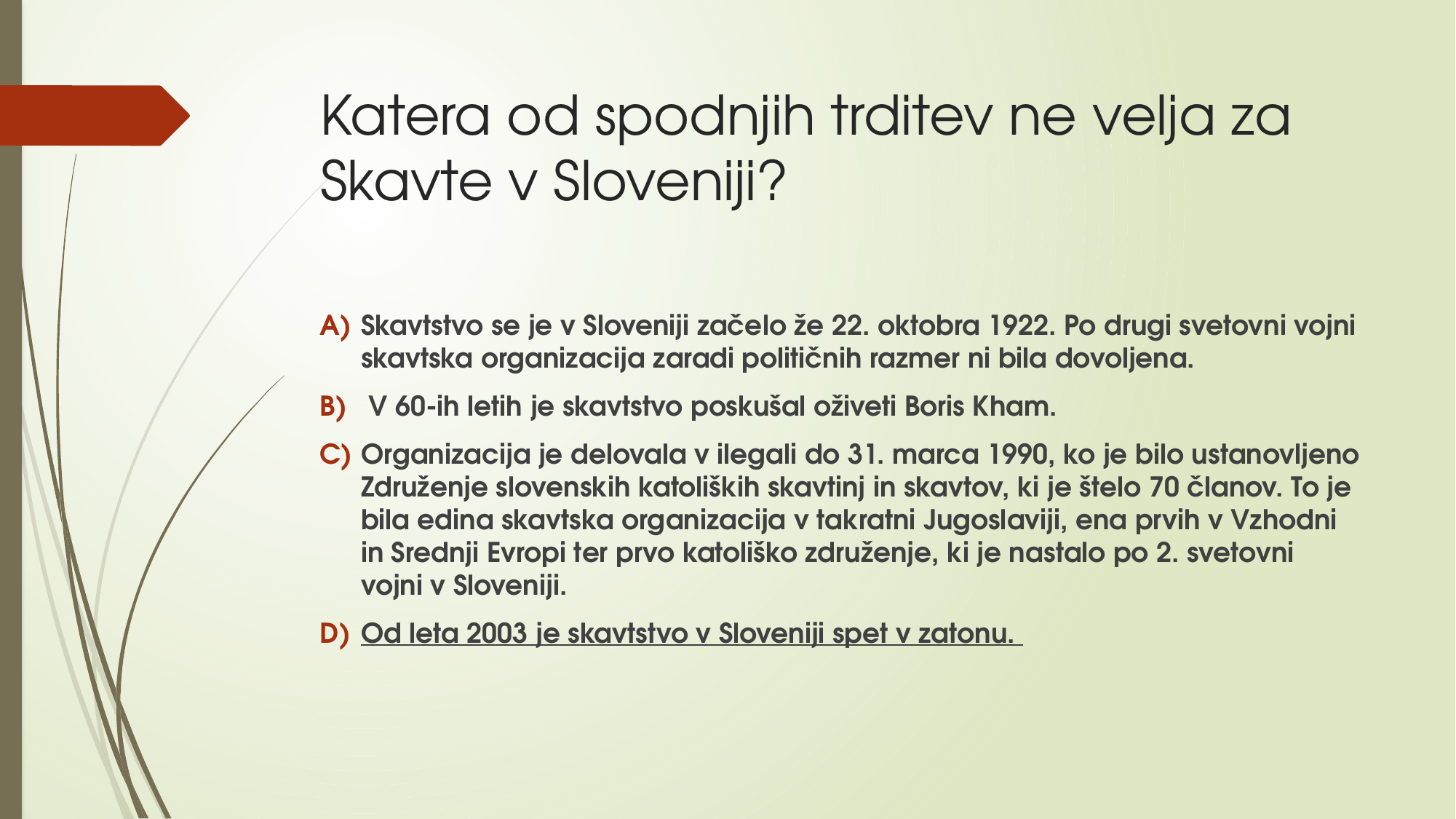

# Katera od spodnjih trditev ne velja za Skavte v Sloveniji?

Skavtstvo se je v Sloveniji začelo že 22. oktobra 1922. Po drugi svetovni vojni skavtska organizacija zaradi političnih razmer ni bila dovoljena.
 V 60-ih letih je skavtstvo poskušal oživeti Boris Kham.
Organizacija je delovala v ilegali do 31. marca 1990, ko je bilo ustanovljeno Združenje slovenskih katoliških skavtinj in skavtov, ki je štelo 70 članov. To je bila edina skavtska organizacija v takratni Jugoslaviji, ena prvih v Vzhodni in Srednji Evropi ter prvo katoliško združenje, ki je nastalo po 2. svetovni vojni v Sloveniji.
Od leta 2003 je skavtstvo v Sloveniji spet v zatonu.